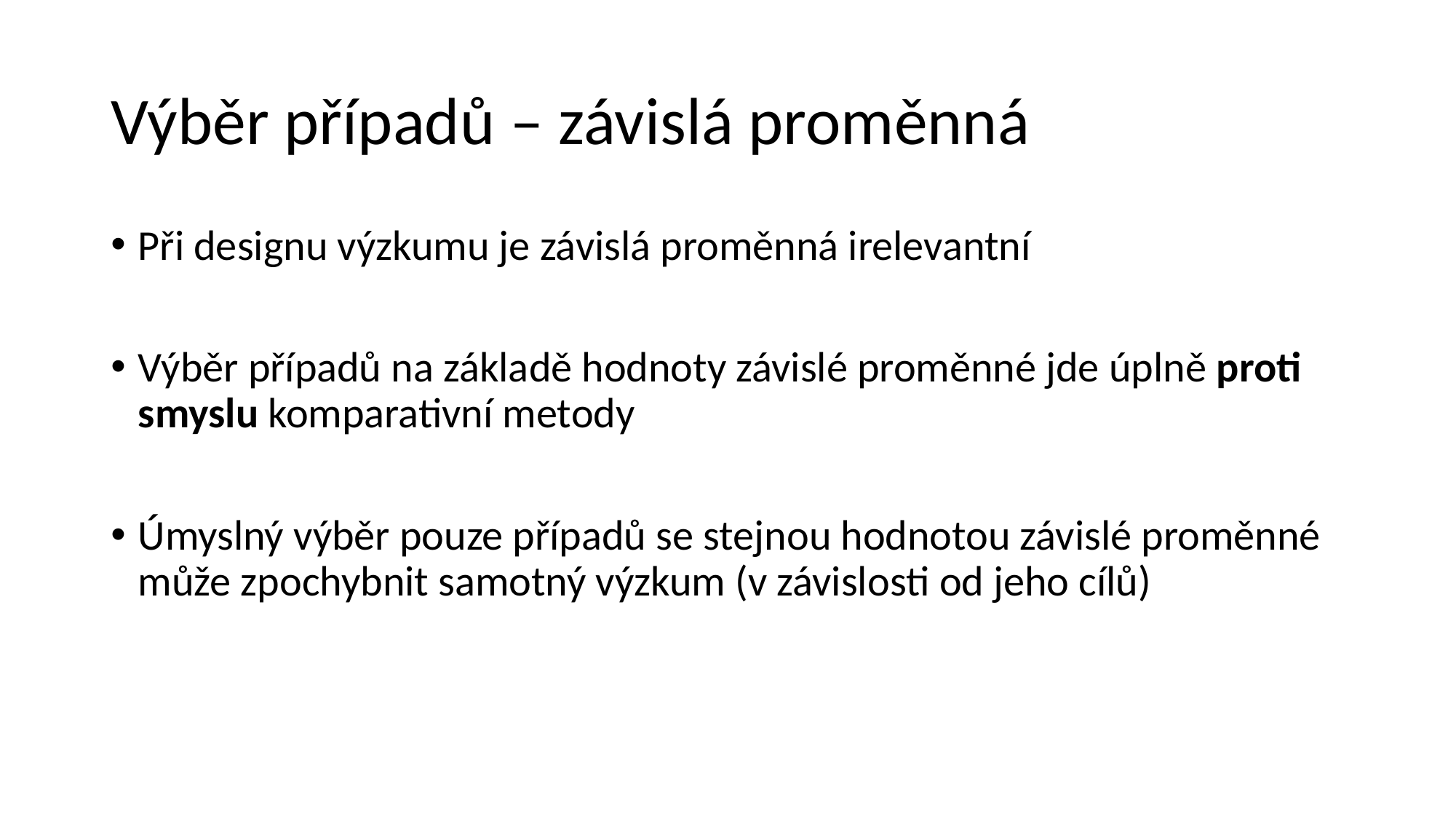

# Výběr případů – závislá proměnná
Při designu výzkumu je závislá proměnná irelevantní

Výběr případů na základě hodnoty závislé proměnné jde úplně proti smyslu komparativní metody

Úmyslný výběr pouze případů se stejnou hodnotou závislé proměnné může zpochybnit samotný výzkum (v závislosti od jeho cílů)